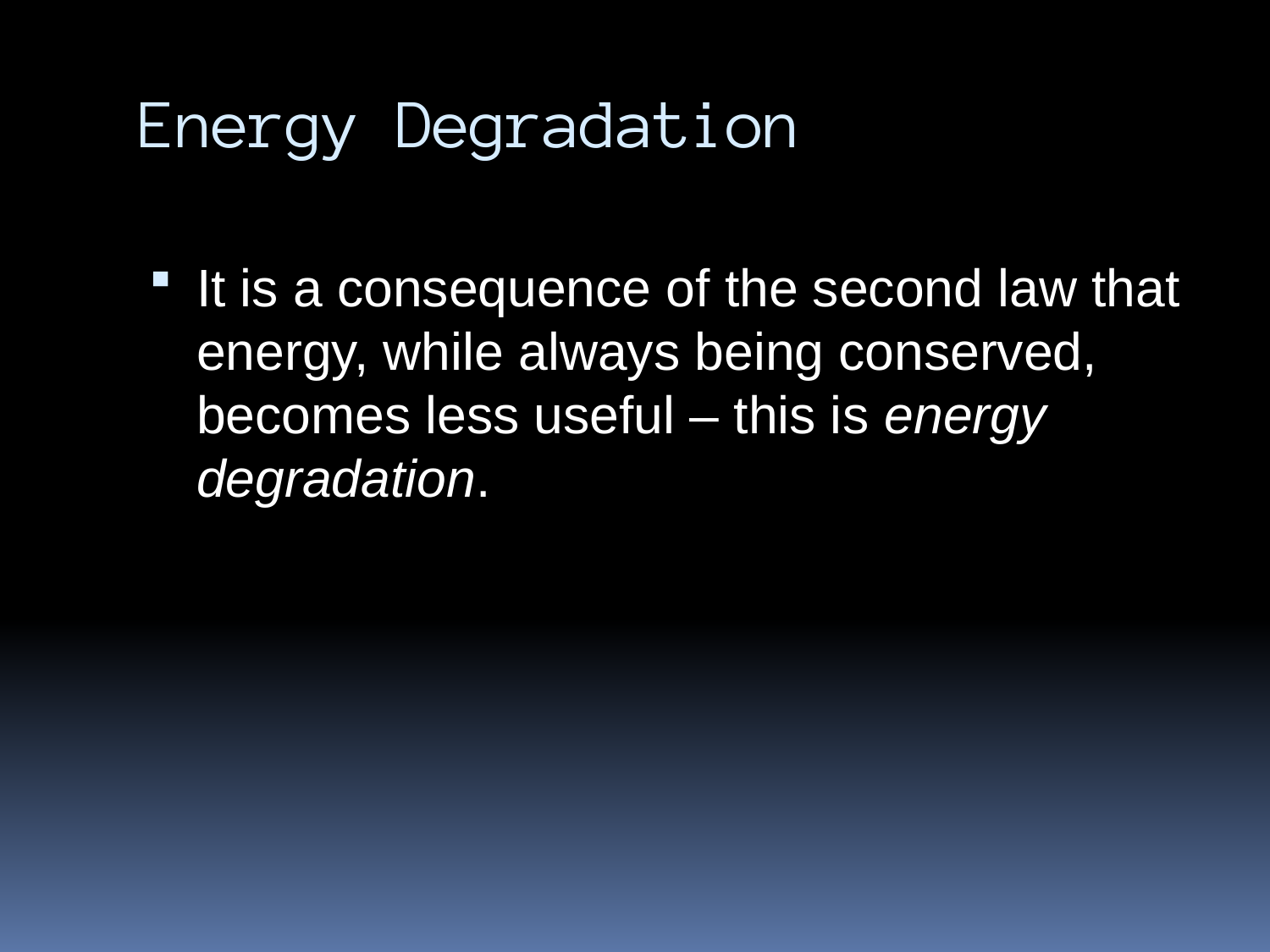

# Energy Degradation
It is a consequence of the second law that energy, while always being conserved, becomes less useful – this is energy degradation.